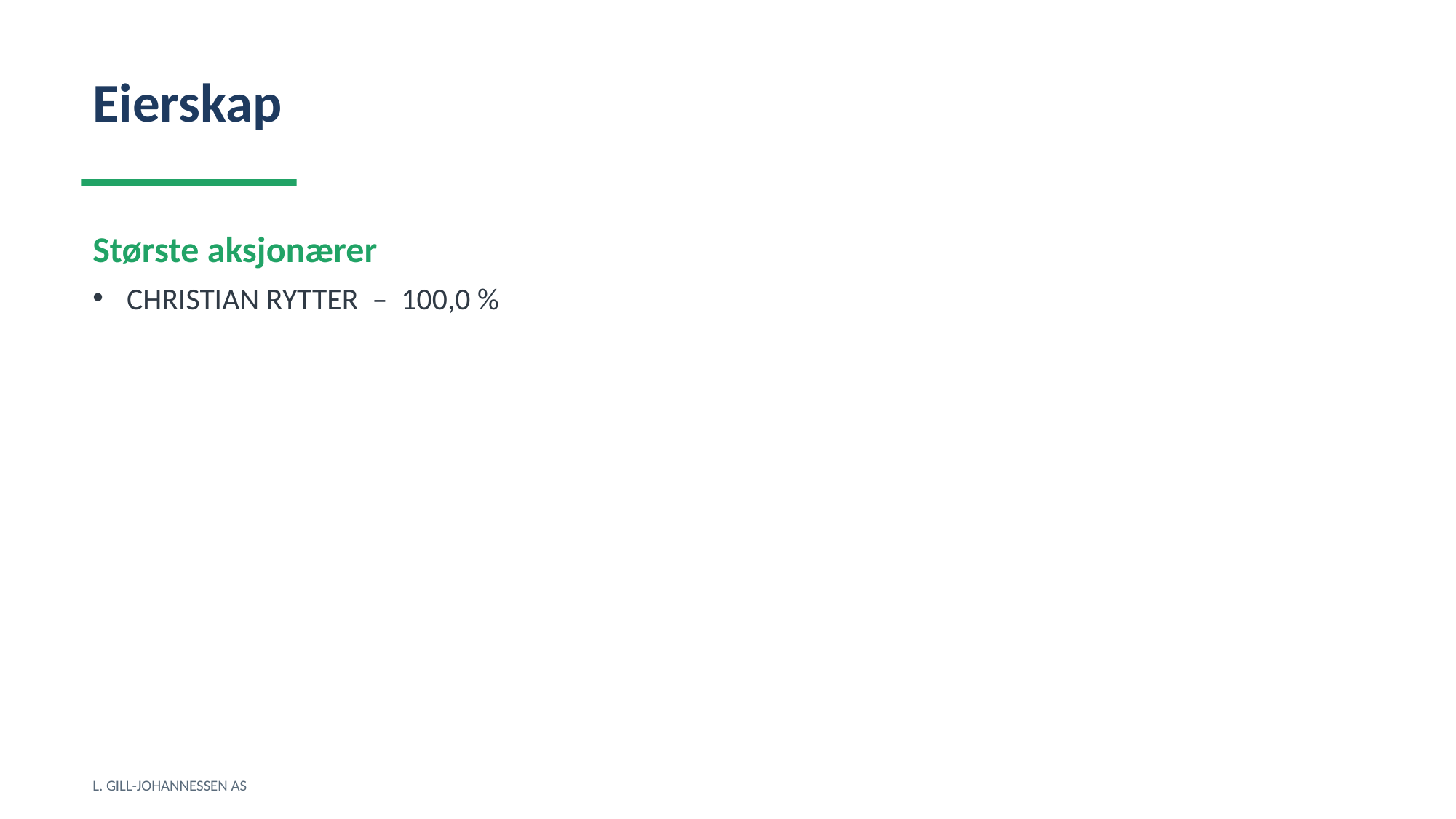

Eierskap

Største aksjonærer
CHRISTIAN RYTTER  –  100,0 %
L. GILL-JOHANNESSEN AS